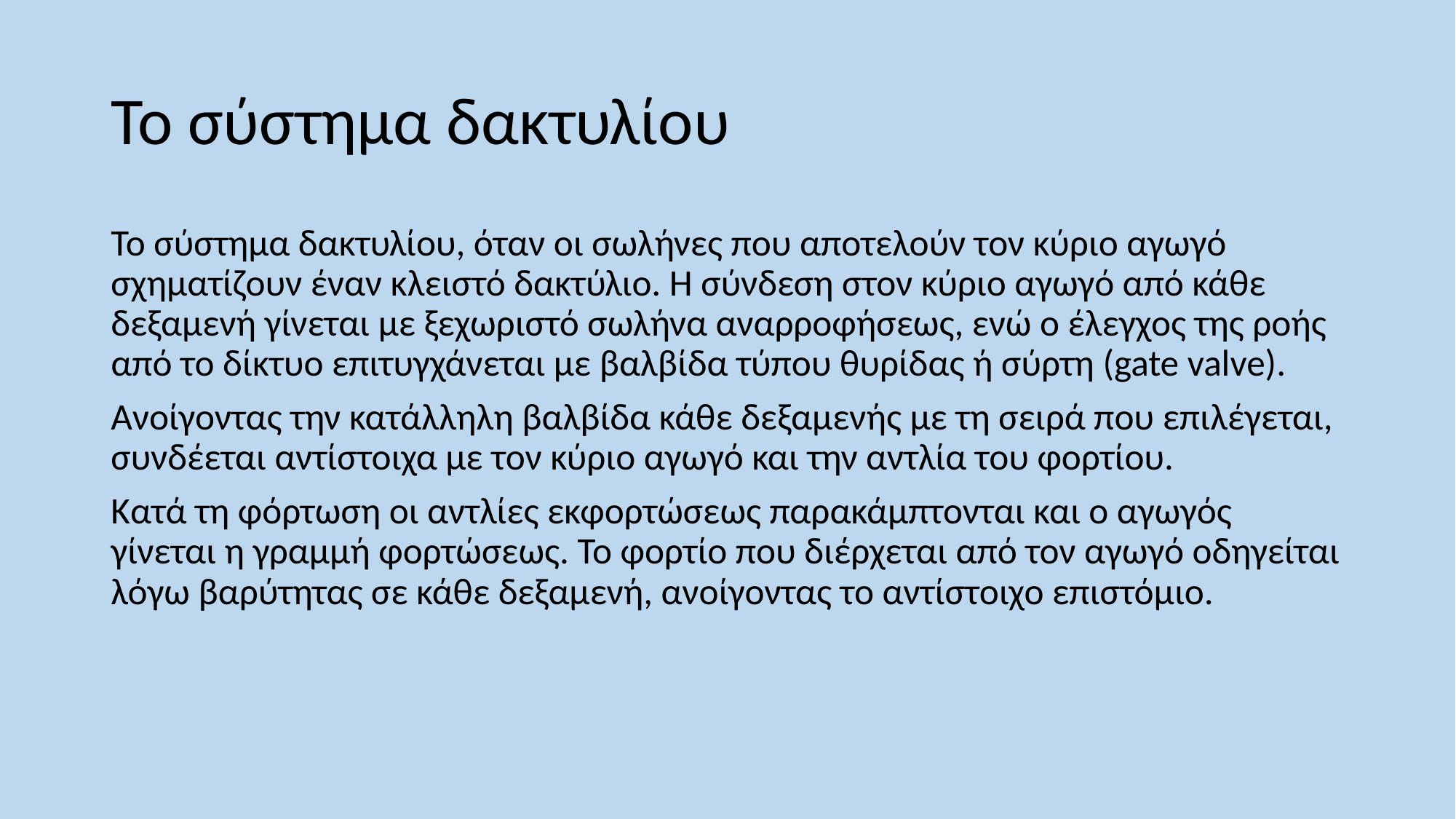

# Το σύστημα δακτυλίου
Το σύστημα δακτυλίου, όταν οι σωλήνες που αποτελούν τον κύριο αγωγό σχηματίζουν έναν κλειστό δακτύλιο. Η σύνδεση στον κύριο αγωγό από κάθε δεξαμενή γίνεται με ξεχωριστό σωλήνα αναρροφήσεως, ενώ ο έλεγχος της ροής από το δίκτυο επιτυγχάνεται με βαλβίδα τύπου θυρίδας ή σύρτη (gate valve).
Ανοίγοντας την κατάλληλη βαλβίδα κάθε δεξαμενής με τη σειρά που επιλέγεται, συνδέεται αντίστοιχα με τον κύριο αγωγό και την αντλία του φορτίου.
Κατά τη φόρτωση οι αντλίες εκφορτώσεως παρακάμπτονται και ο αγωγός γίνεται η γραμμή φορτώσεως. Το φορτίο που διέρχεται από τον αγωγό οδηγείται λόγω βαρύτητας σε κάθε δεξαμενή, ανοίγοντας το αντίστοιχο επιστόμιο.